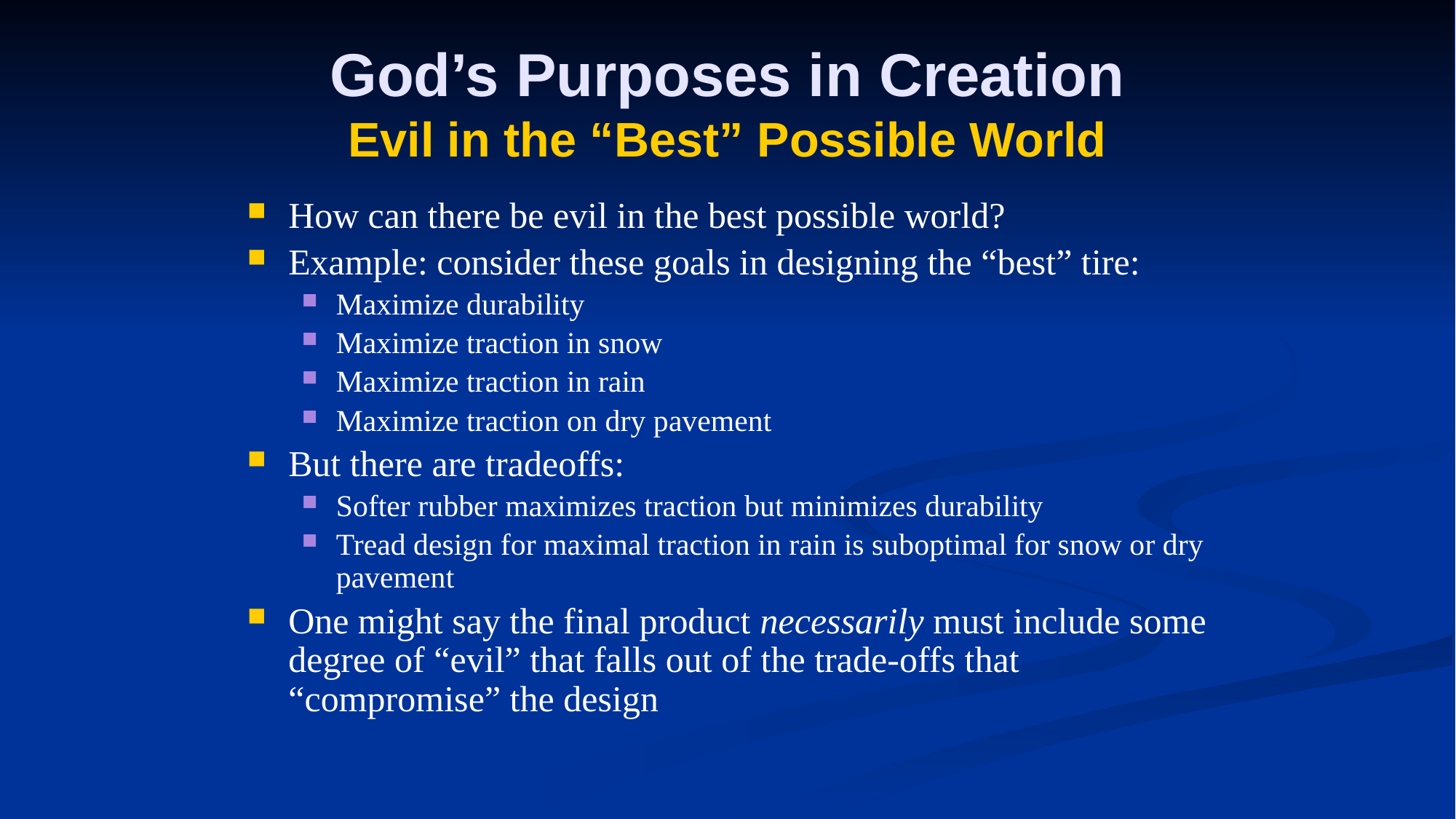

# God’s Purposes in Creation Evil in the “Best” Possible World
How can there be evil in the best possible world?
Example: consider these goals in designing the “best” tire:
Maximize durability
Maximize traction in snow
Maximize traction in rain
Maximize traction on dry pavement
But there are tradeoffs:
Softer rubber maximizes traction but minimizes durability
Tread design for maximal traction in rain is suboptimal for snow or dry pavement
One might say the final product necessarily must include some degree of “evil” that falls out of the trade-offs that “compromise” the design